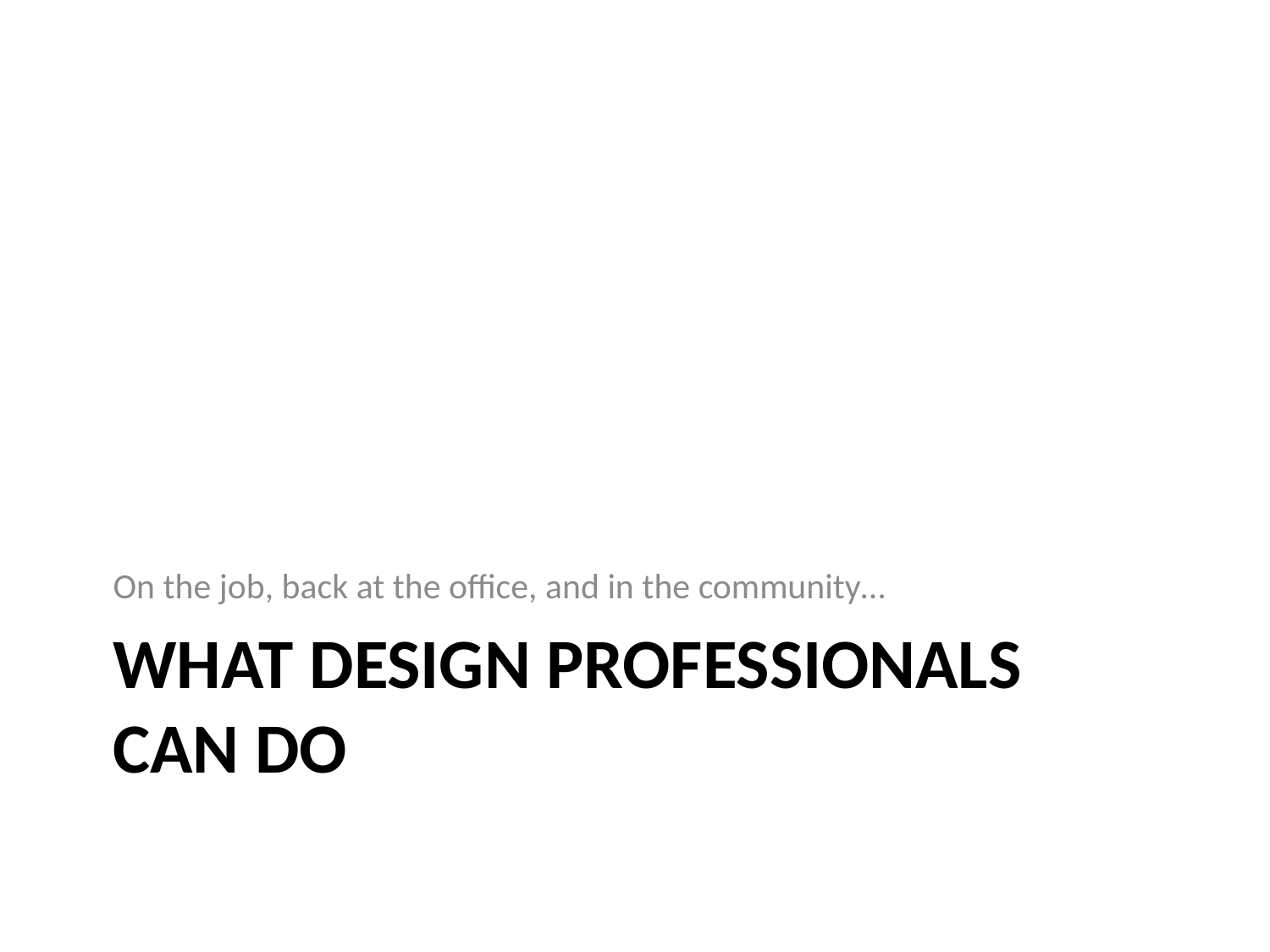

On the job, back at the office, and in the community…
# What design professionals can do